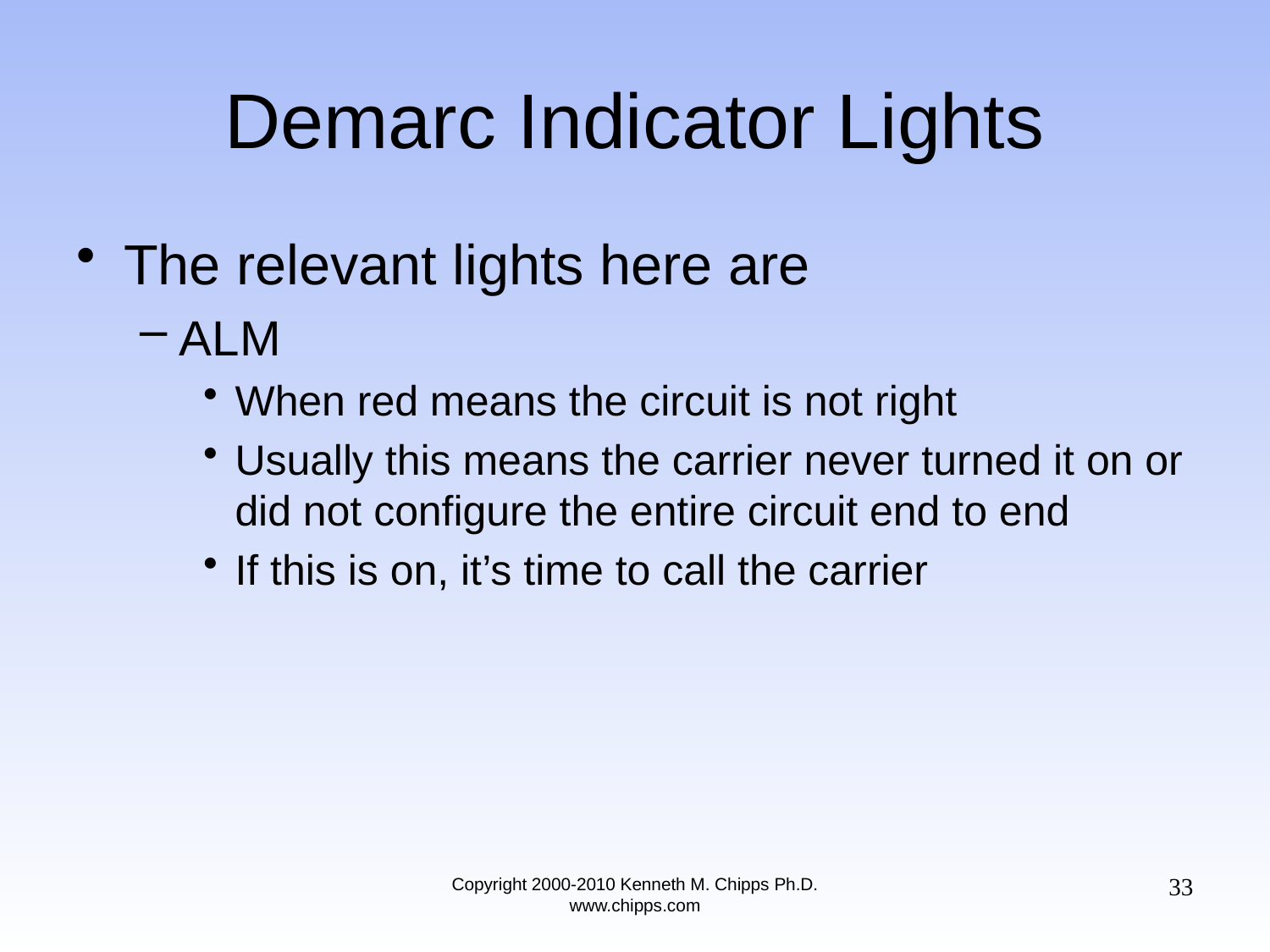

# Demarc Indicator Lights
The relevant lights here are
ALM
When red means the circuit is not right
Usually this means the carrier never turned it on or did not configure the entire circuit end to end
If this is on, it’s time to call the carrier
33
Copyright 2000-2010 Kenneth M. Chipps Ph.D. www.chipps.com